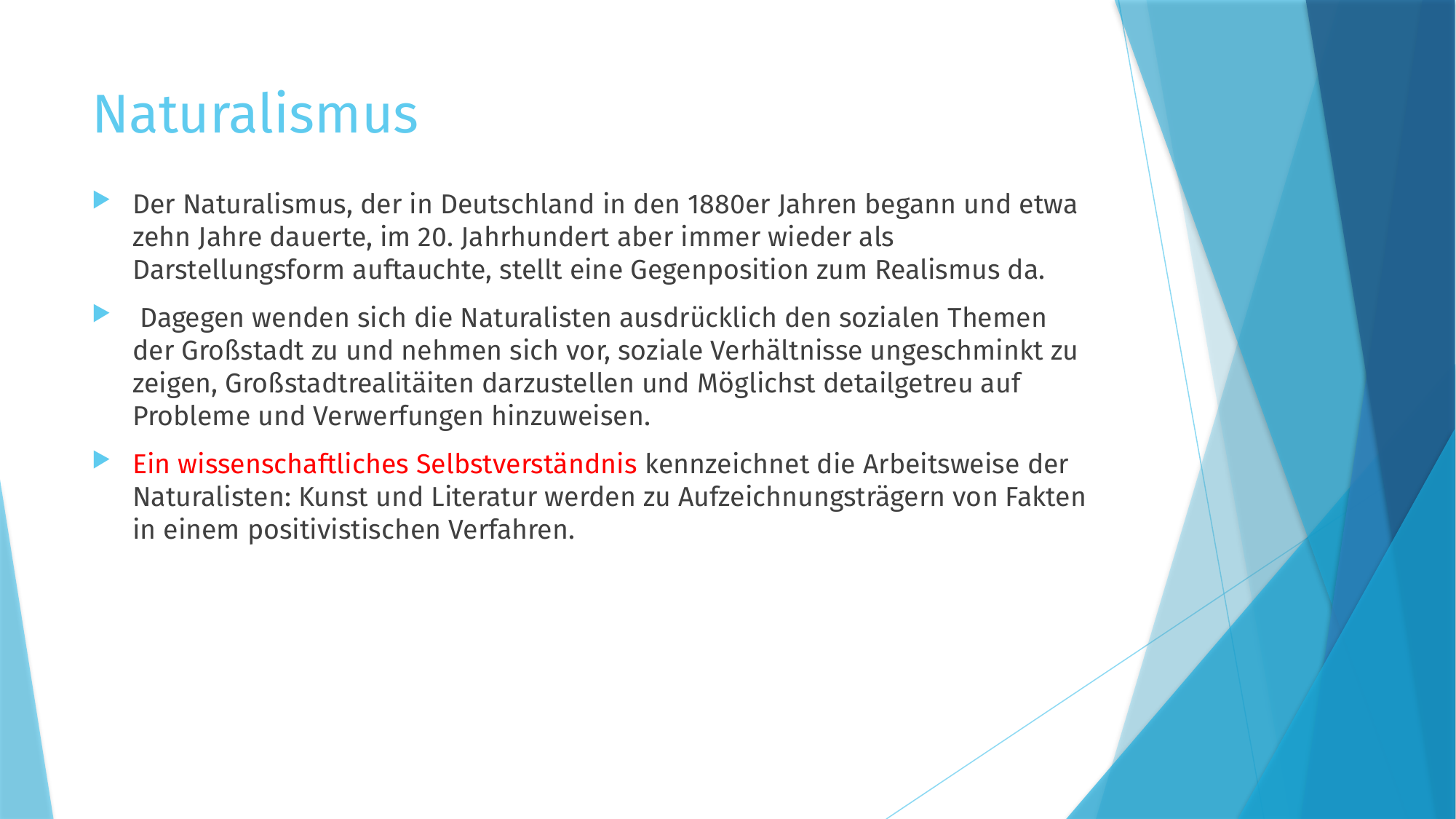

# Naturalismus
Der Naturalismus, der in Deutschland in den 1880er Jahren begann und etwa zehn Jahre dauerte, im 20. Jahrhundert aber immer wieder als Darstellungsform auftauchte, stellt eine Gegenposition zum Realismus da.
 Dagegen wenden sich die Naturalisten ausdrücklich den sozialen Themen der Großstadt zu und nehmen sich vor, soziale Verhältnisse ungeschminkt zu zeigen, Großstadtrealitäiten darzustellen und Möglichst detailgetreu auf Probleme und Verwerfungen hinzuweisen.
Ein wissenschaftliches Selbstverständnis kennzeichnet die Arbeitsweise der Naturalisten: Kunst und Literatur werden zu Aufzeichnungsträgern von Fakten in einem positivistischen Verfahren.